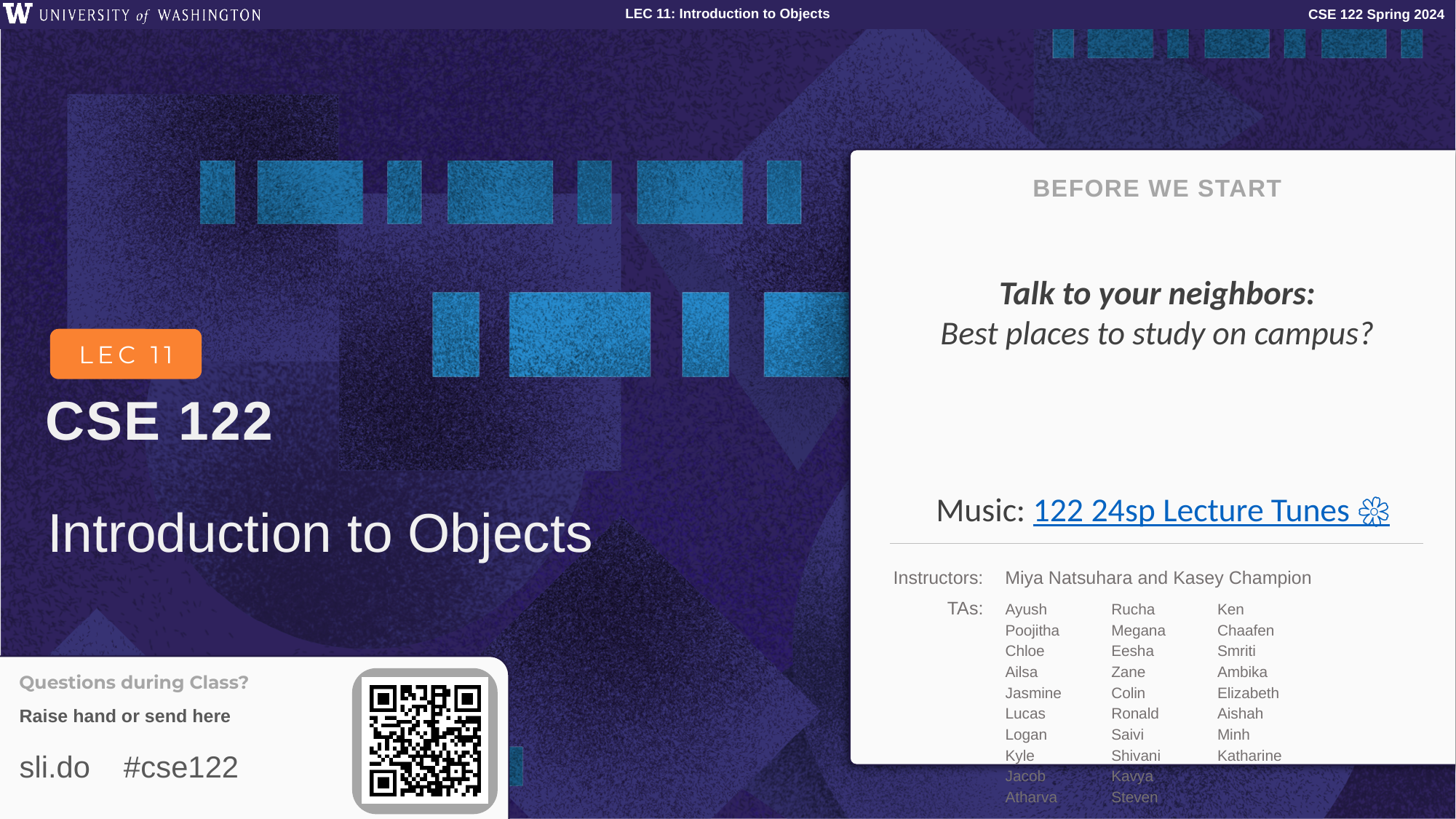

BEFORE WE START
Talk to your neighbors:
Best places to study on campus?
Music: 122 24sp Lecture Tunes 🌼
# Introduction to Objects